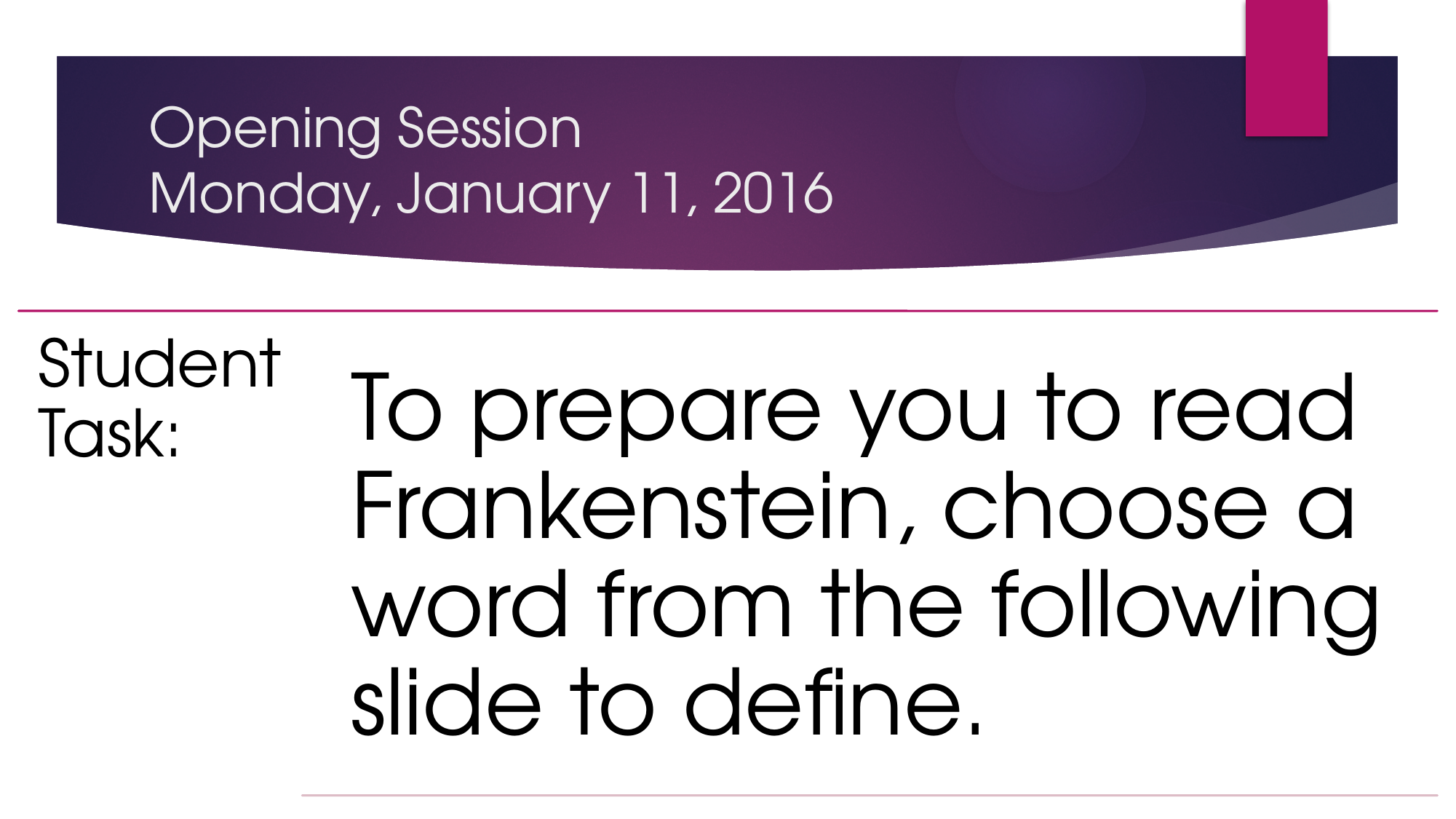

# Opening Session Monday, January 11, 2016
Student Task:
To prepare you to read Frankenstein, choose a word from the following slide to define.